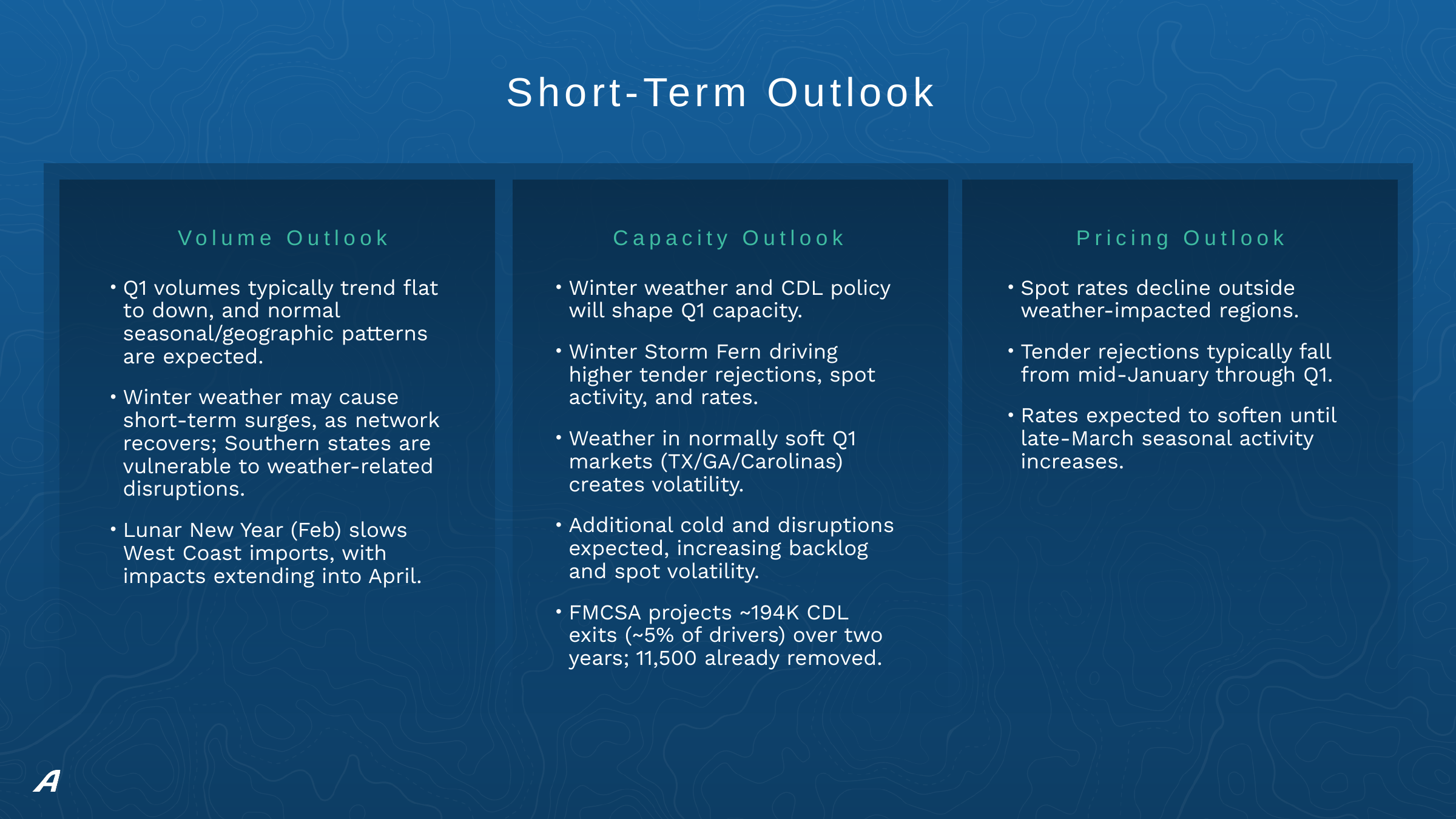

# Short-Term Outlook
Volume Outlook
Capacity Outlook
Pricing Outlook
Q1 volumes typically trend flat to down, and normal seasonal/geographic patterns are expected.
Winter weather may cause short-term surges, as network recovers; Southern states are vulnerable to weather-related disruptions.
Lunar New Year (Feb) slows West Coast imports, with impacts extending into April.
Winter weather and CDL policy will shape Q1 capacity.
Winter Storm Fern driving higher tender rejections, spot activity, and rates.
Weather in normally soft Q1 markets (TX/GA/Carolinas) creates volatility.
Additional cold and disruptions expected, increasing backlog and spot volatility.
FMCSA projects ~194K CDL exits (~5% of drivers) over two years; 11,500 already removed.
Spot rates decline outside weather-impacted regions.
Tender rejections typically fall from mid-January through Q1.
Rates expected to soften until late-March seasonal activity increases.